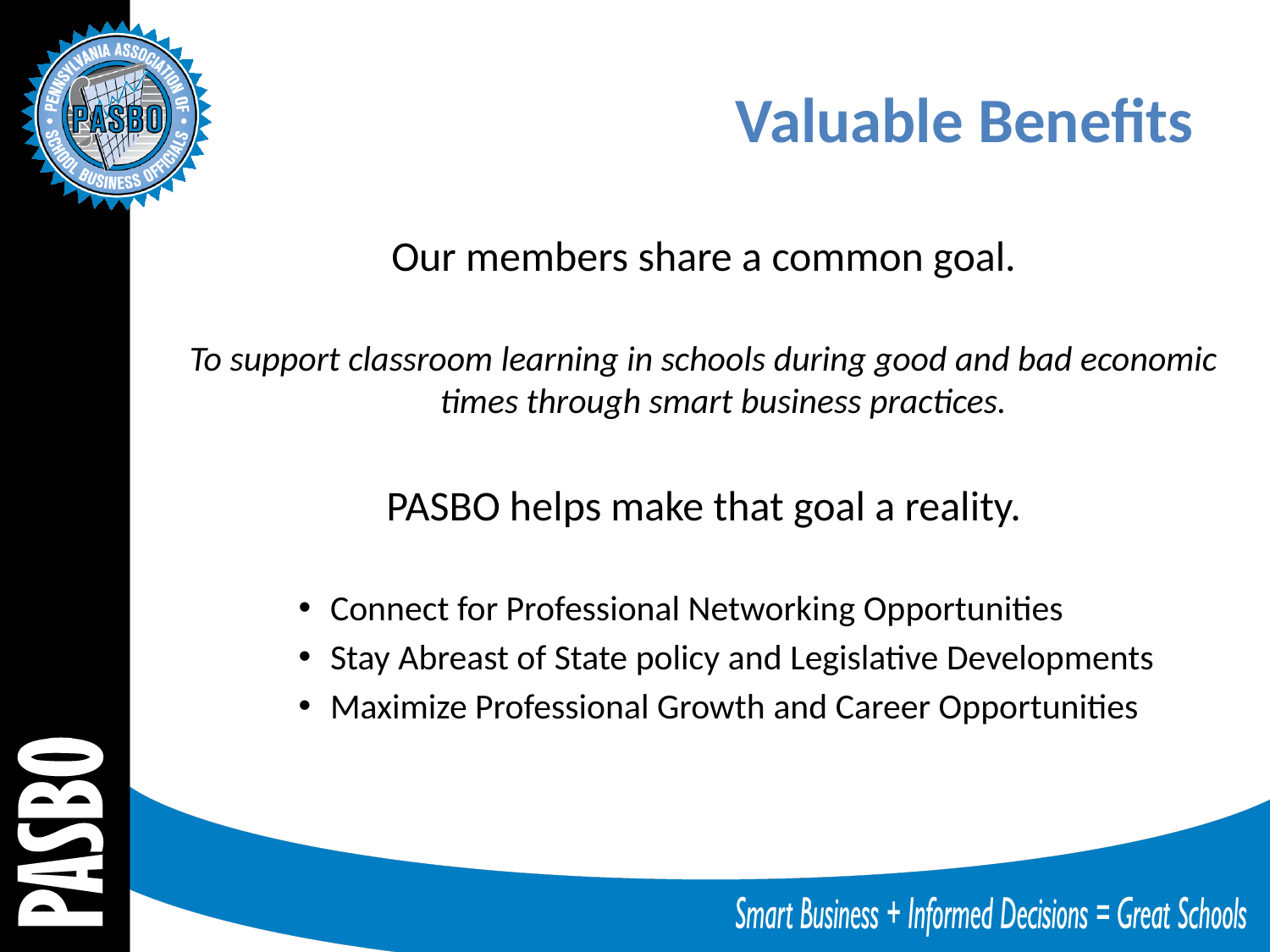

Valuable Benefits
Our members share a common goal.

To support classroom learning in schools during good and bad economic times through smart business practices.

PASBO helps make that goal a reality.

Connect for Professional Networking Opportunities
Stay Abreast of State policy and Legislative Developments
Maximize Professional Growth and Career Opportunities